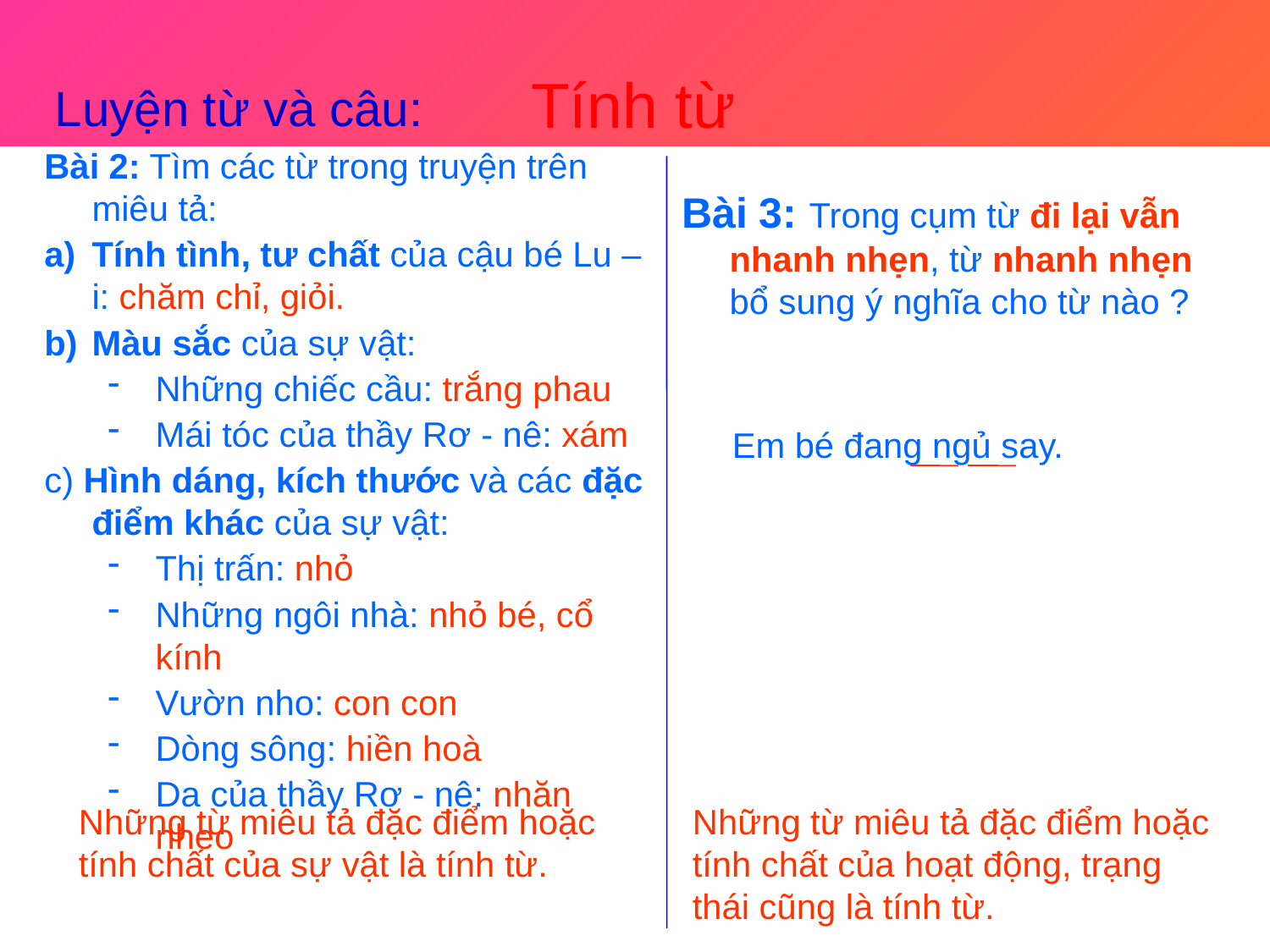

Tính từ
Luyện từ và câu:
Bài 2: Tìm các từ trong truyện trên miêu tả:
Tính tình, tư chất của cậu bé Lu – i: chăm chỉ, giỏi.
Màu sắc của sự vật:
Những chiếc cầu: trắng phau
Mái tóc của thầy Rơ - nê: xám
c) Hình dáng, kích thước và các đặc điểm khác của sự vật:
Thị trấn: nhỏ
Những ngôi nhà: nhỏ bé, cổ kính
Vườn nho: con con
Dòng sông: hiền hoà
Da của thầy Rơ - nê: nhăn nheo

Bài 3: Trong cụm từ đi lại vẫn nhanh nhẹn, từ nhanh nhẹn bổ sung ý nghĩa cho từ nào ?
Em bé đang ngủ say.

Những từ miêu tả đặc điểm hoặc tính chất của sự vật là tính từ.
Những từ miêu tả đặc điểm hoặc tính chất của hoạt động, trạng thái cũng là tính từ.